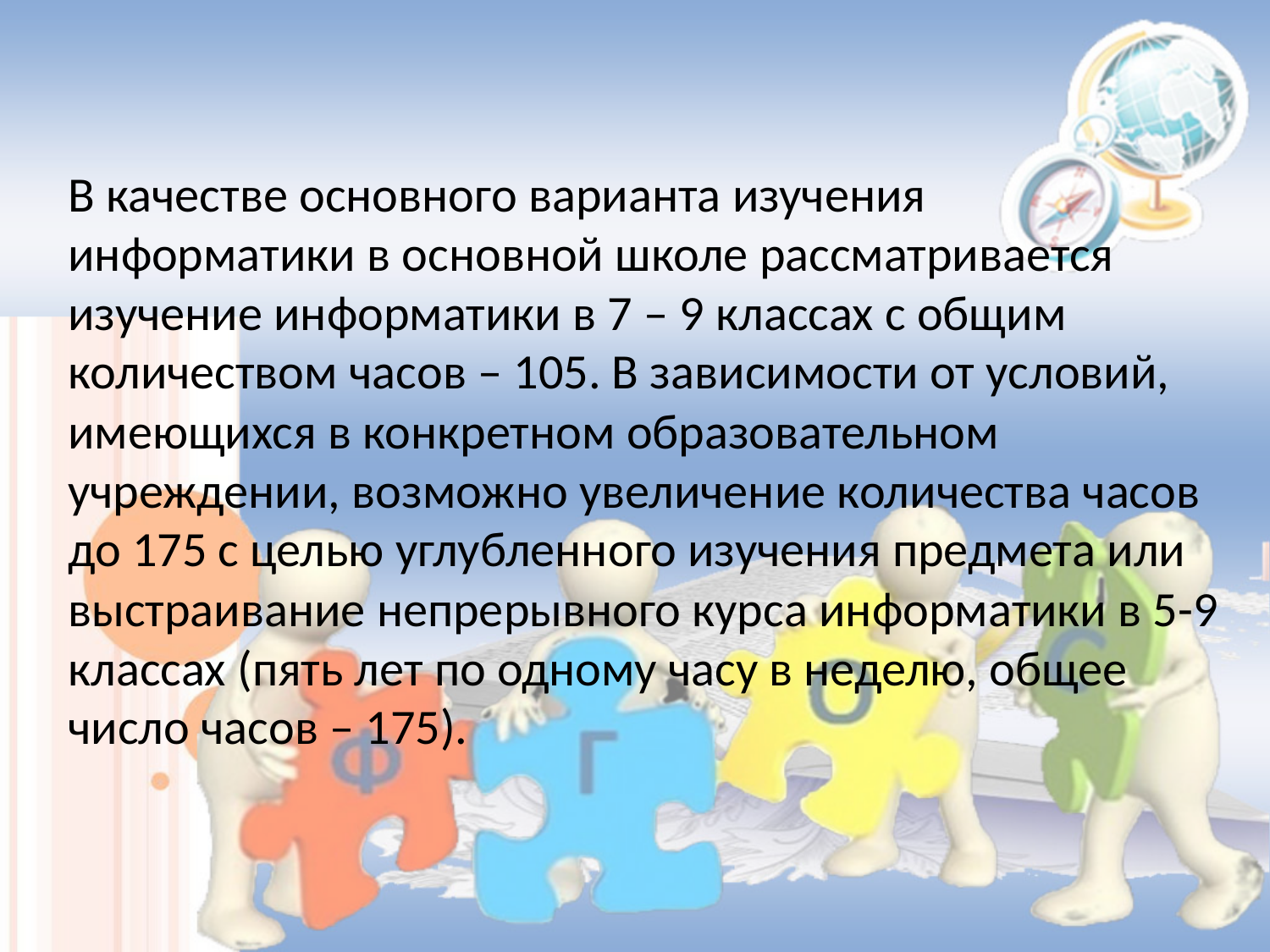

В качестве основного варианта изучения информатики в основной школе рассматривается изучение информатики в 7 – 9 классах с общим количеством часов – 105. В зависимости от условий, имеющихся в конкретном образовательном учреждении, возможно увеличение количества часов до 175 с целью углубленного изучения предмета или выстраивание непрерывного курса информатики в 5-9 классах (пять лет по одному часу в неделю, общее число часов – 175).